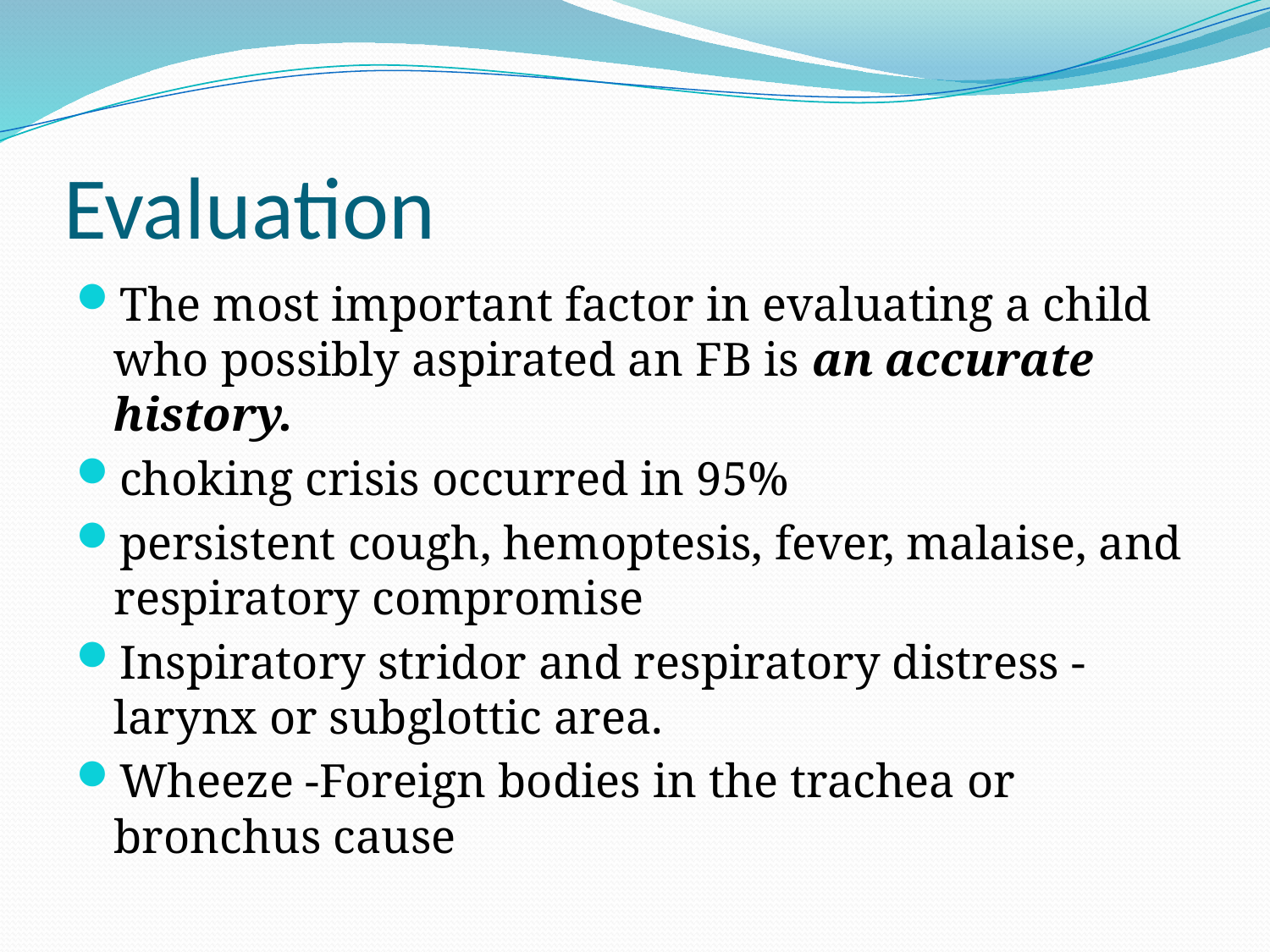

# Evaluation
The most important factor in evaluating a child who possibly aspirated an FB is an accurate history.
choking crisis occurred in 95%
persistent cough, hemoptesis, fever, malaise, and respiratory compromise
Inspiratory stridor and respiratory distress -larynx or subglottic area.
Wheeze -Foreign bodies in the trachea or bronchus cause